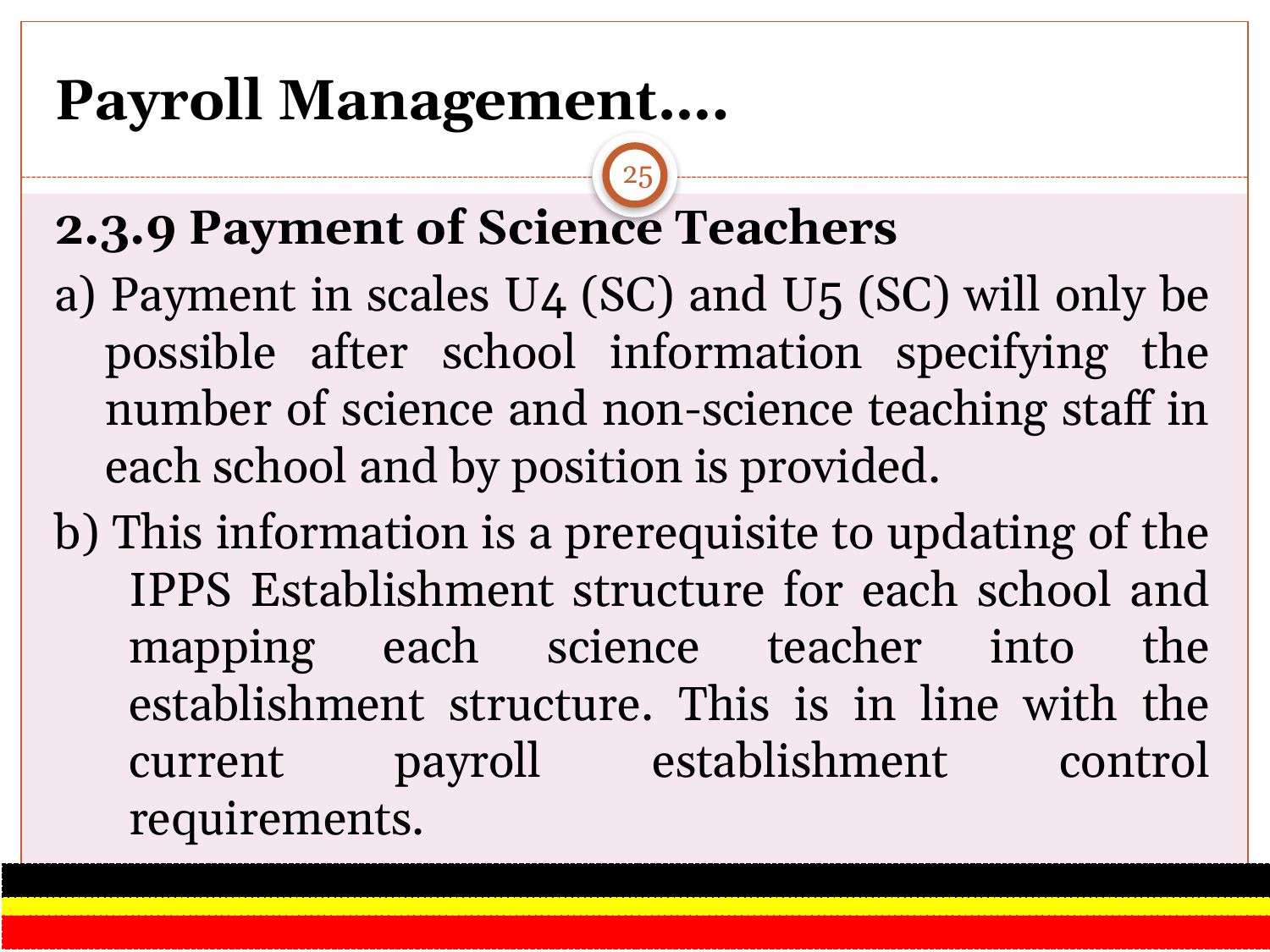

# Payroll Management….
25
2.3.9 Payment of Science Teachers
a) Payment in scales U4 (SC) and U5 (SC) will only be possible after school information specifying the number of science and non-science teaching staff in each school and by position is provided.
b) This information is a prerequisite to updating of the IPPS Establishment structure for each school and mapping each science teacher into the establishment structure. This is in line with the current payroll establishment control requirements.